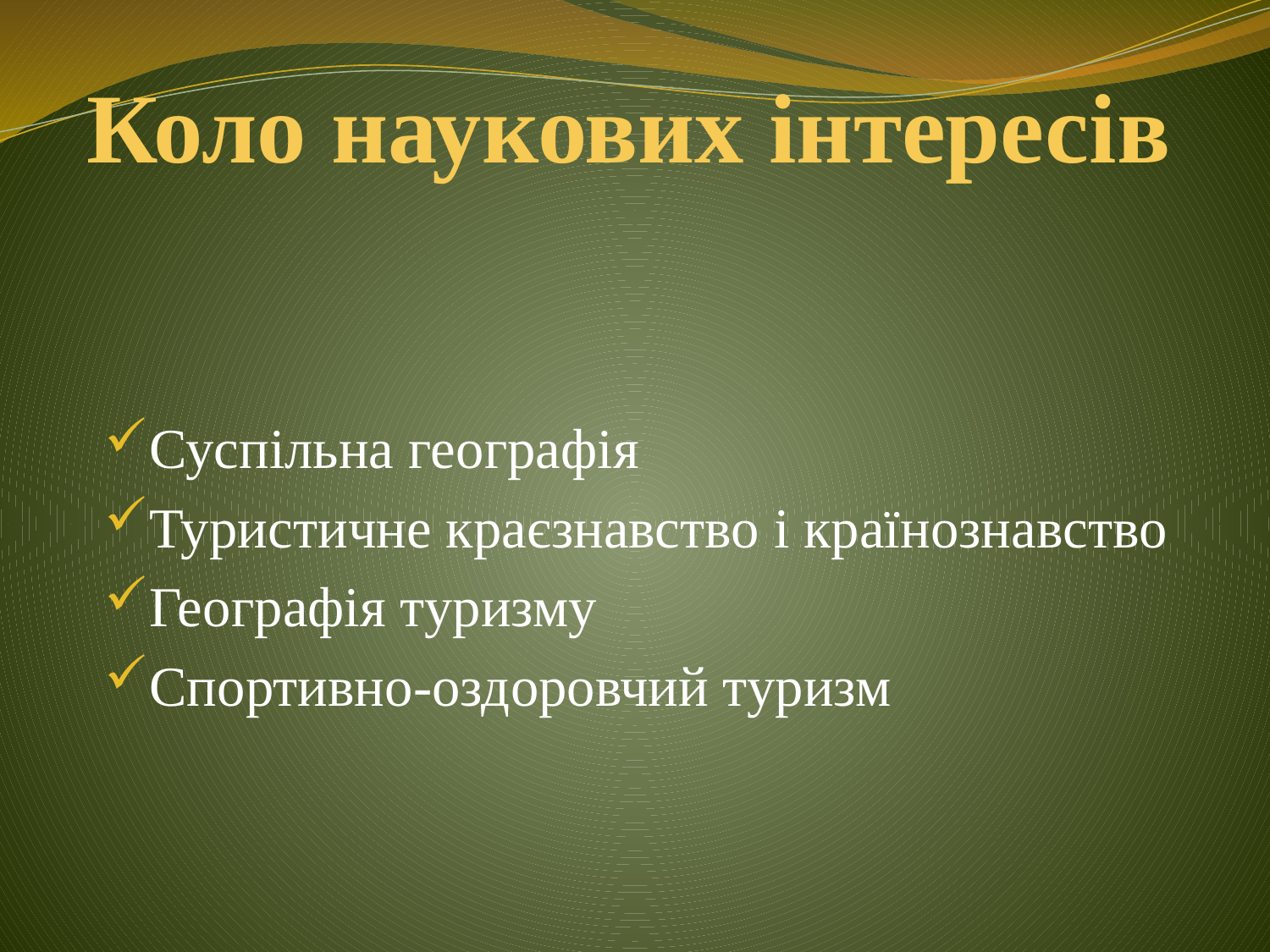

# Коло наукових інтересів
Суспільна географія
Туристичне краєзнавство і країнознавство
Географія туризму
Спортивно-оздоровчий туризм